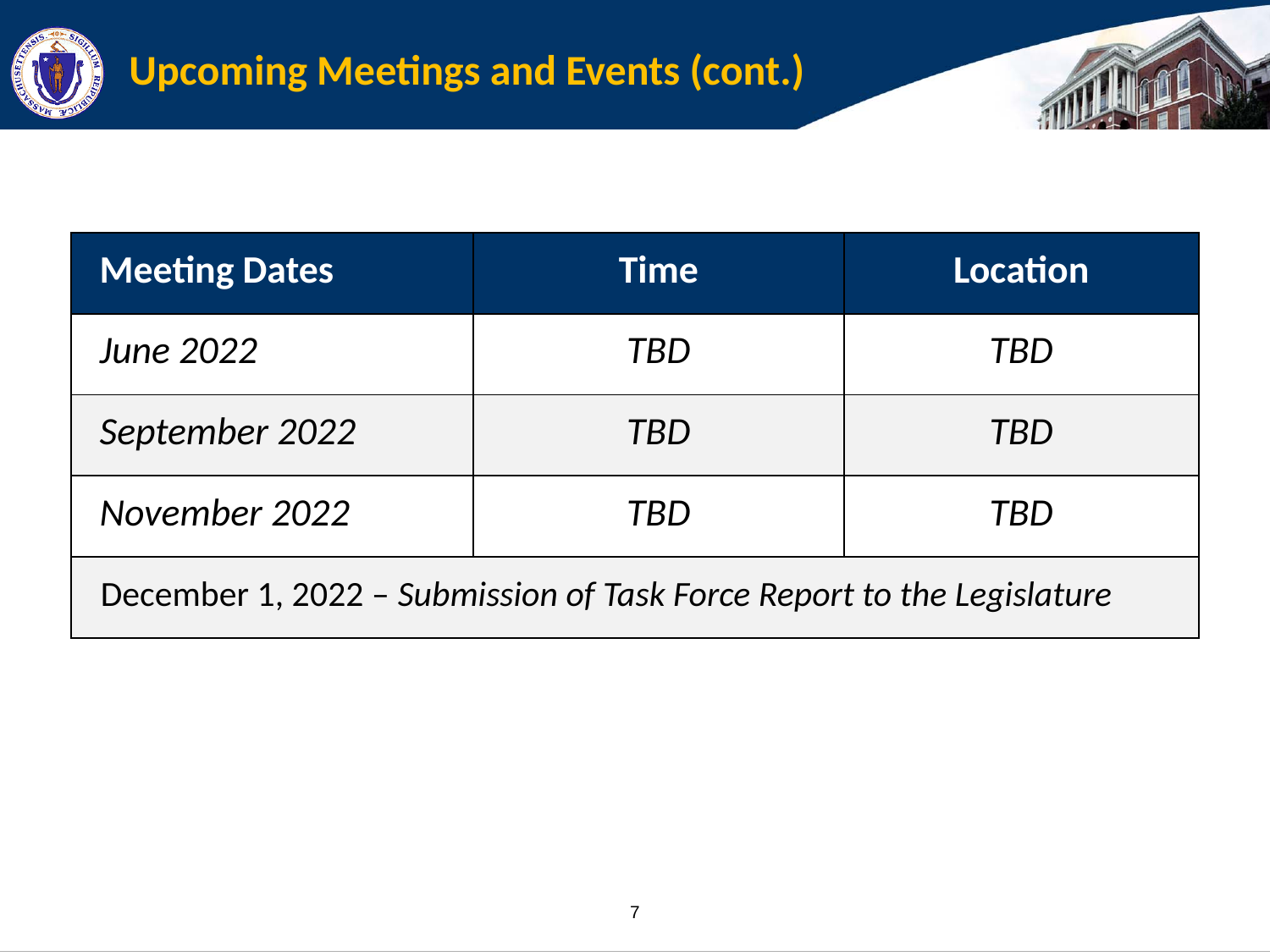

# Upcoming Meetings and Events (cont.)
| Meeting Dates | Time | Location |
| --- | --- | --- |
| June 2022 | TBD | TBD |
| September 2022 | TBD | TBD |
| November 2022 | TBD | TBD |
| December 1, 2022 – Submission of Task Force Report to the Legislature |  |  |